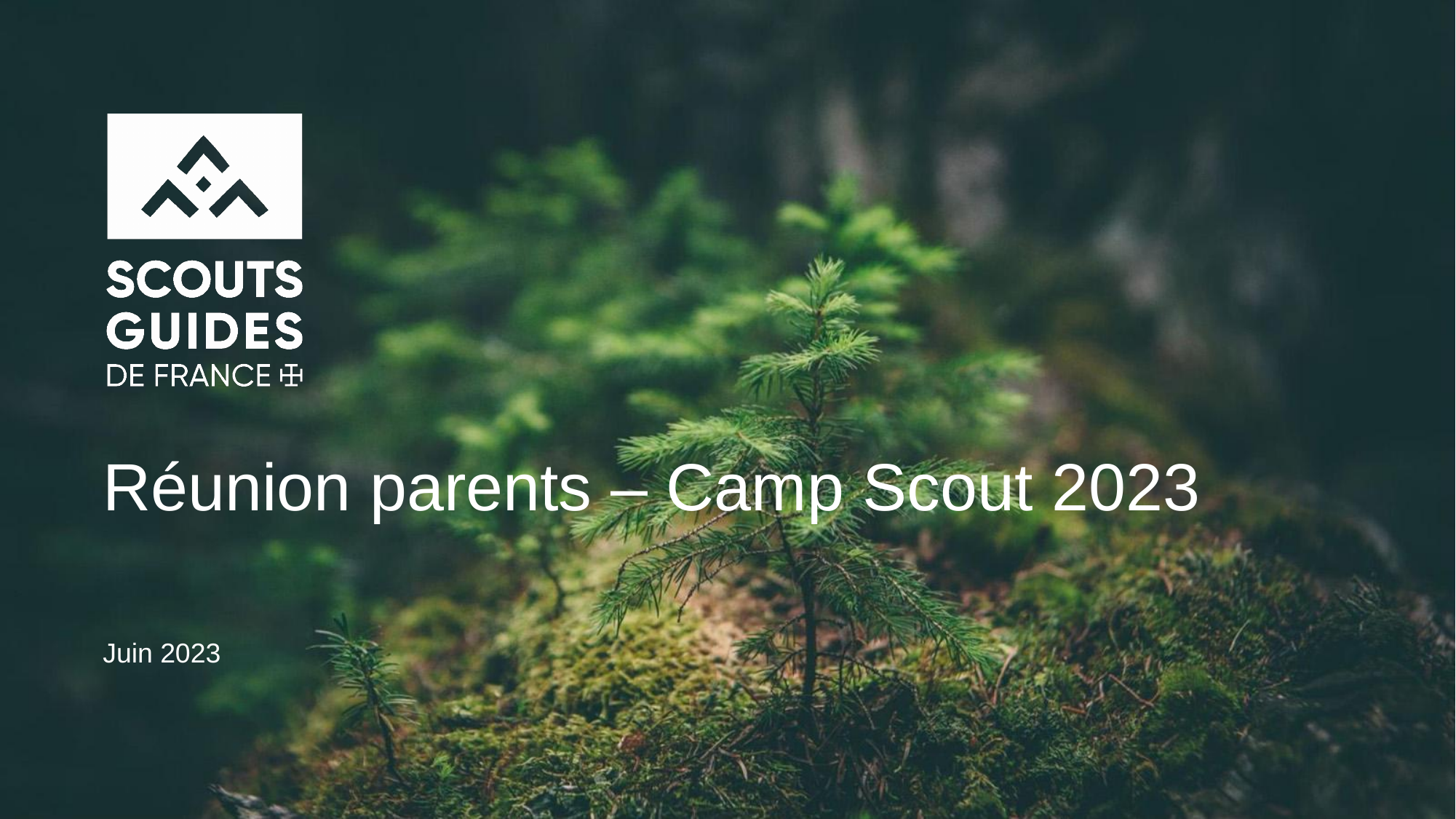

# Réunion parents – Camp Scout 2023
Juin 2023